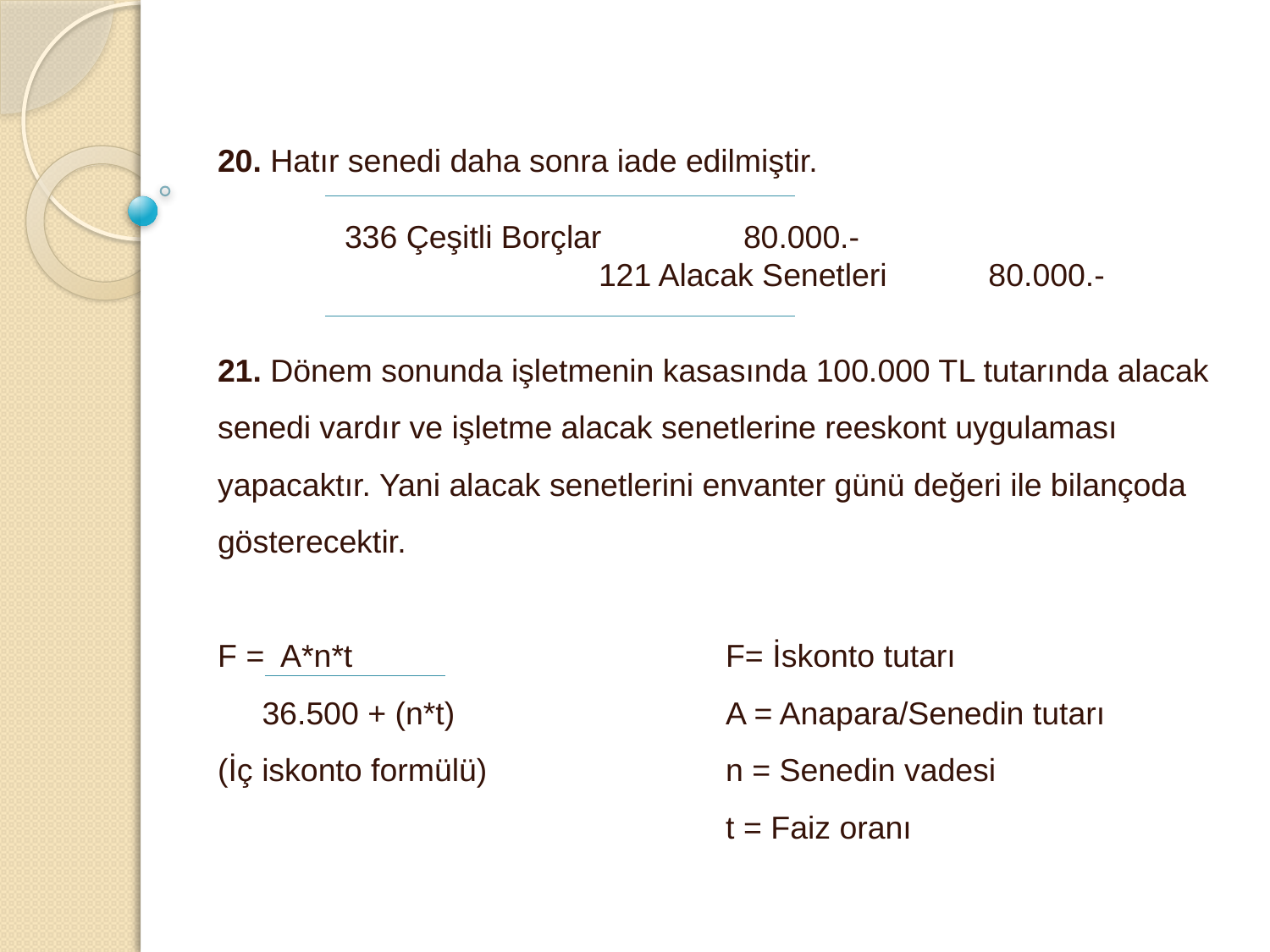

20. Hatır senedi daha sonra iade edilmiştir.

	336 Çeşitli Borçlar	  80.000.-	     				121 Alacak Senetleri	 80.000.-

21. Dönem sonunda işletmenin kasasında 100.000 TL tutarında alacak senedi vardır ve işletme alacak senetlerine reeskont uygulaması yapacaktır. Yani alacak senetlerini envanter günü değeri ile bilançoda gösterecektir.

F =  A*n*t			F= İskonto tutarı
     36.500 + (n*t)			A = Anapara/Senedin tutarı
(İç iskonto formülü)		n = Senedin vadesi
				t = Faiz oranı